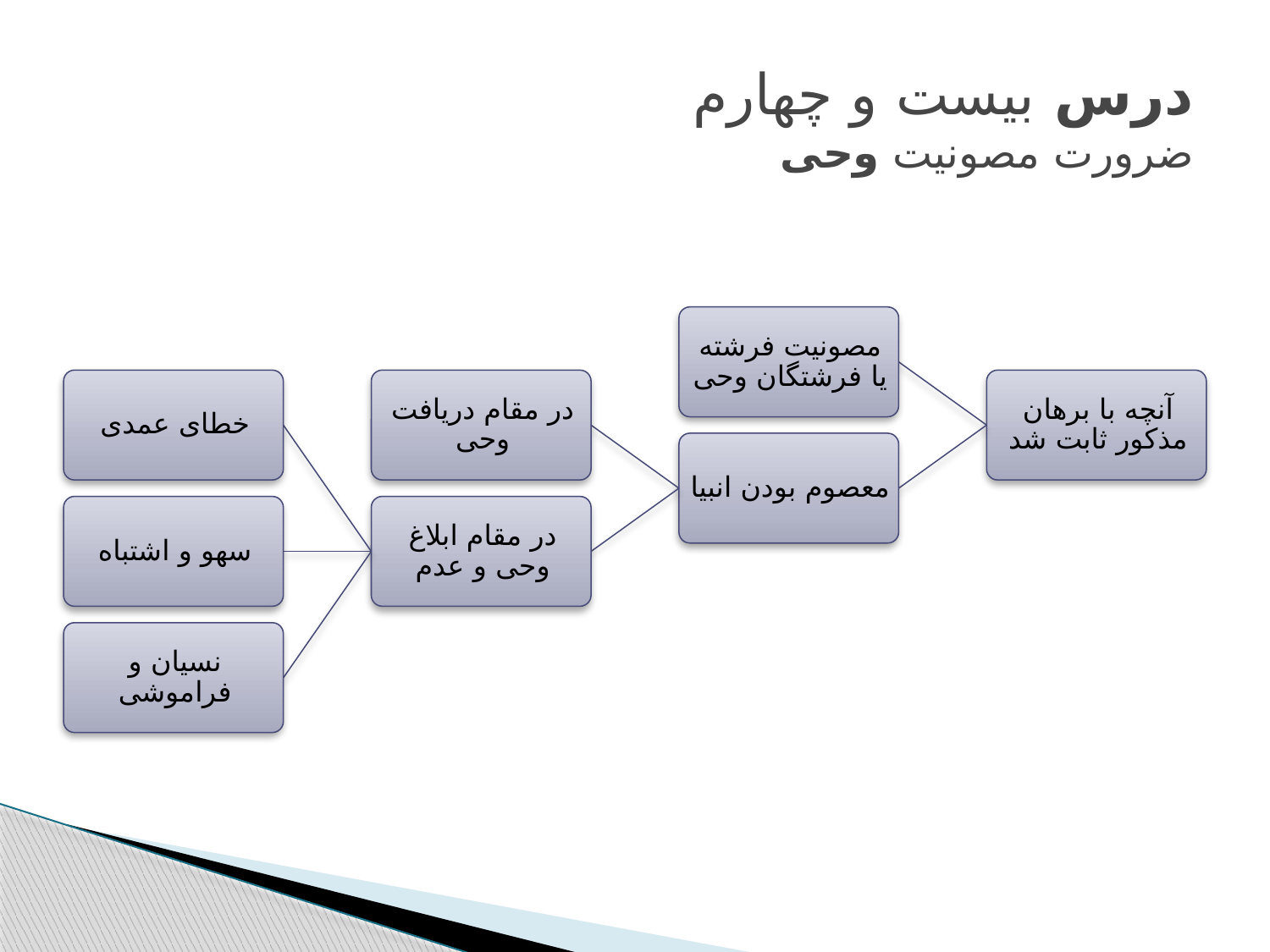

# درس بیست و چهارم ضرورت مصونیت وحی
آنچه با برهان مذکور ثابت شد

مصونیت فرشته یا فرشتگان وحی

معصوم بودن انبیا

در مقام دریافت وحی

در مقام ابلاغ وحی و عدم

خطای عمدی

سهو و اشتباه

نسیان و فراموشی